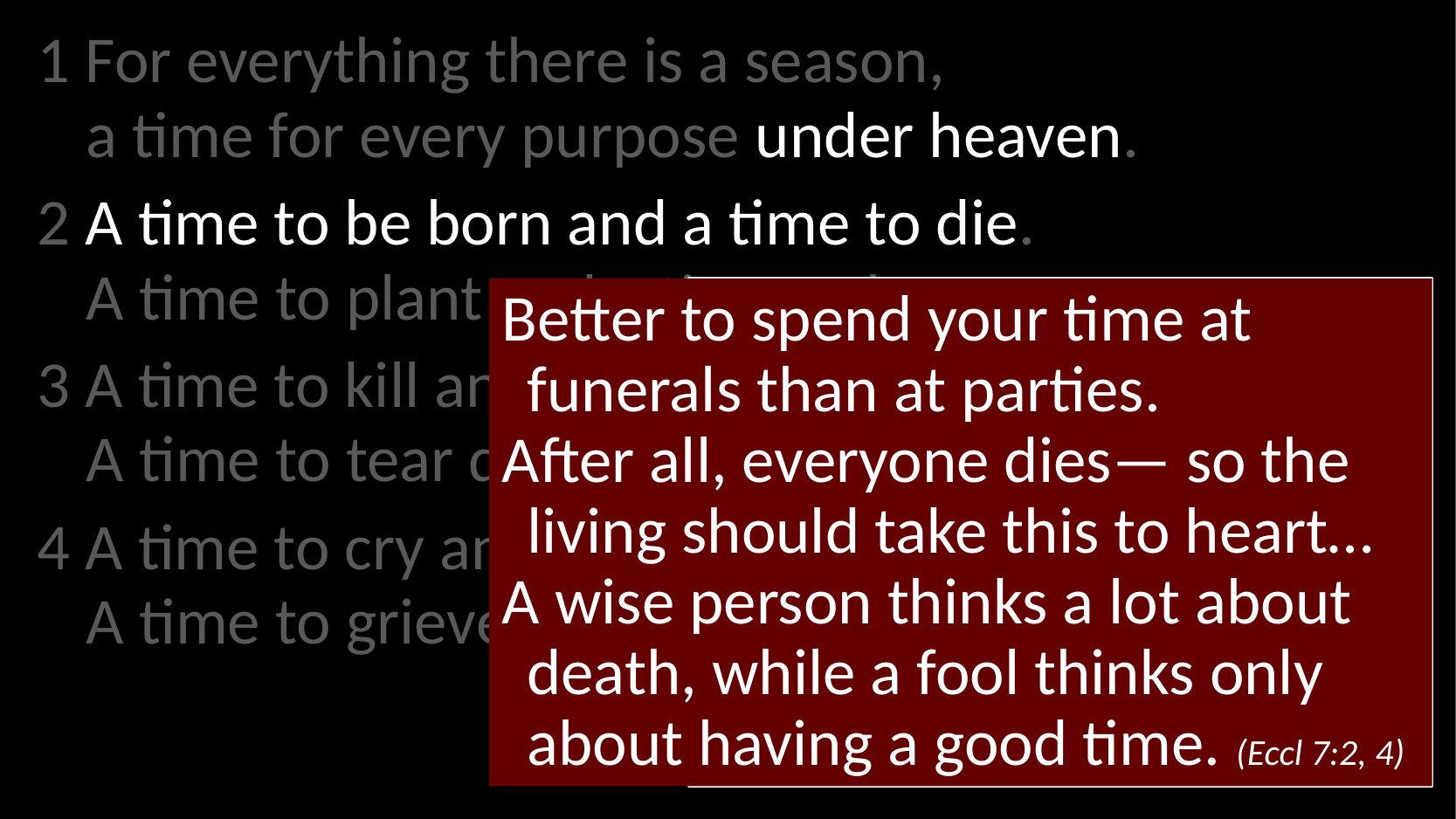

1 For everything there is a season,
a time for every purpose under heaven.
2 A time to be born and a time to die.
A time to plant and a time to harvest.
3 A time to kill and a time to heal.
A time to tear down and a time to build up.
4 A time to cry and a time to laugh.
A time to grieve and a time to dance.
Better to spend your time at funerals than at parties.
After all, everyone dies— so the living should take this to heart…
A wise person thinks a lot about death, while a fool thinks only about having a good time. (Eccl 7:2, 4)
Birth and death are the bookends of life under the sun
14 pairs… and each positive thing is paired with a negative that cancels it out
# Ecclesiastes 3